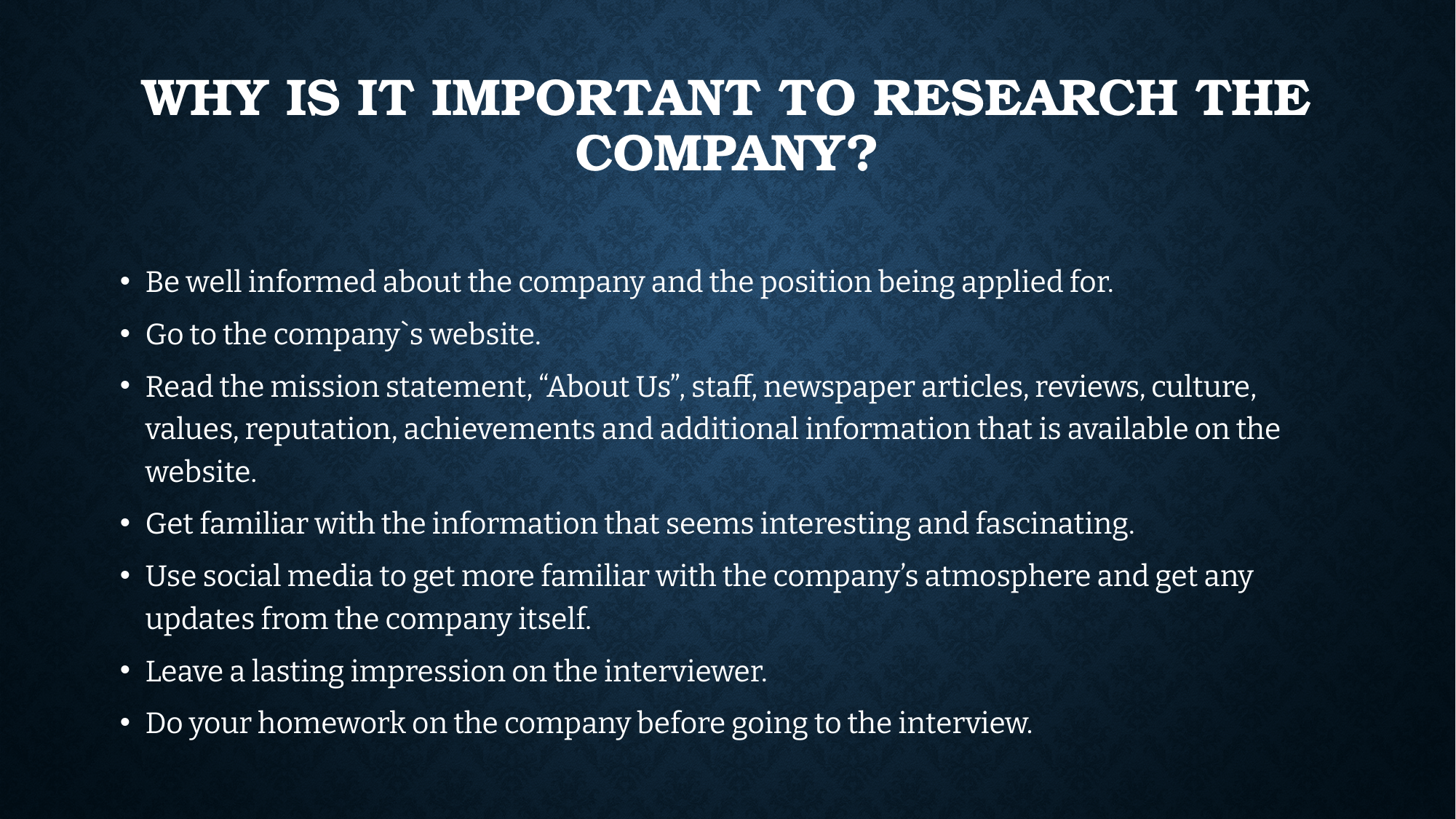

# Why is it important to research the company?
Be well informed about the company and the position being applied for.
Go to the company`s website.
Read the mission statement, “About Us”, staff, newspaper articles, reviews, culture, values, reputation, achievements and additional information that is available on the website.
Get familiar with the information that seems interesting and fascinating.
Use social media to get more familiar with the company’s atmosphere and get any updates from the company itself.
Leave a lasting impression on the interviewer.
Do your homework on the company before going to the interview.